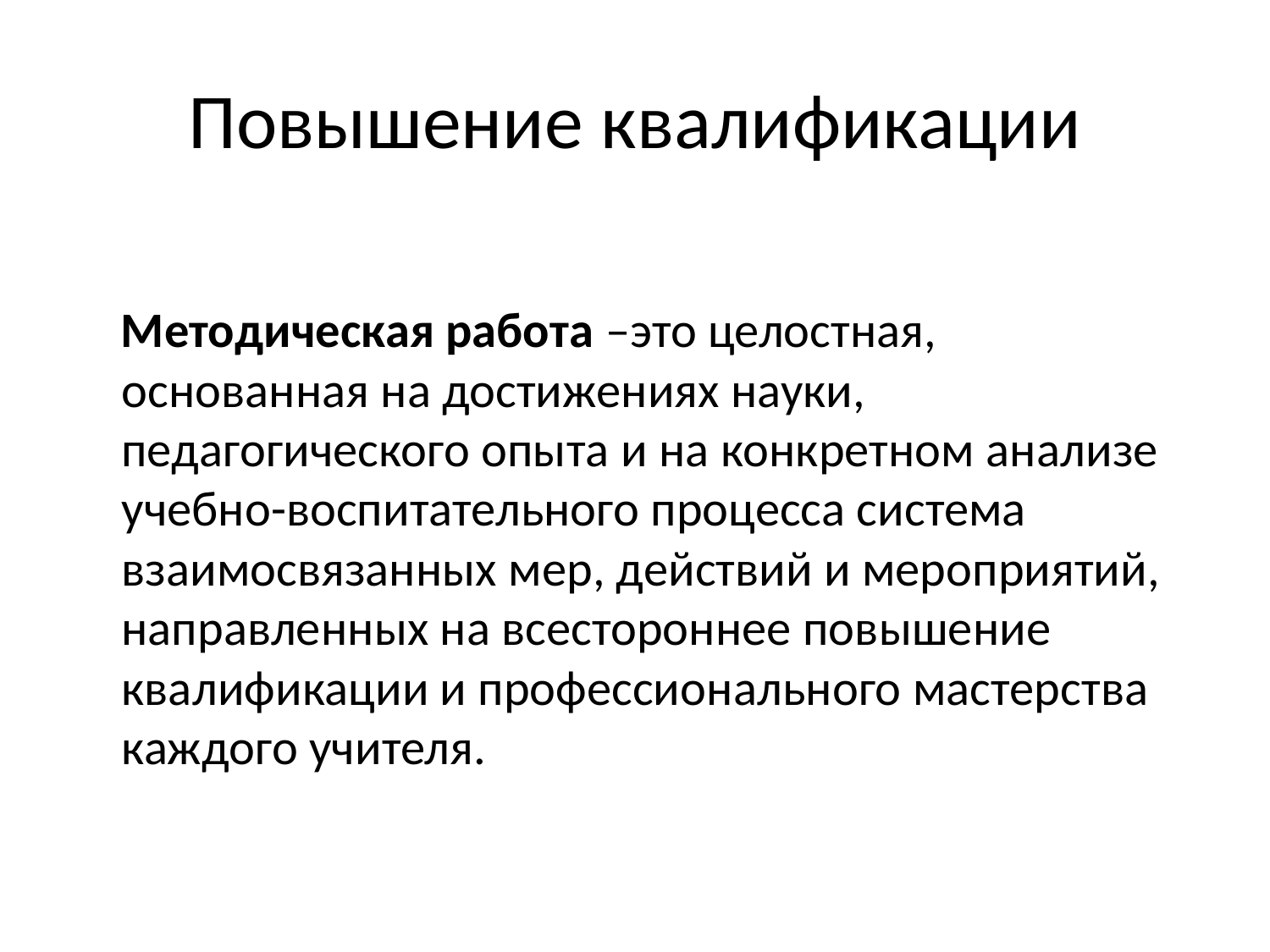

# Повышение квалификации

    Методическая работа –это целостная, основанная на достижениях науки, педагогического опыта и на конкретном анализе учебно-воспитательного процесса система взаимосвязанных мер, действий и мероприятий, направленных на всестороннее повышение квалификации и профессионального мастерства каждого учителя.